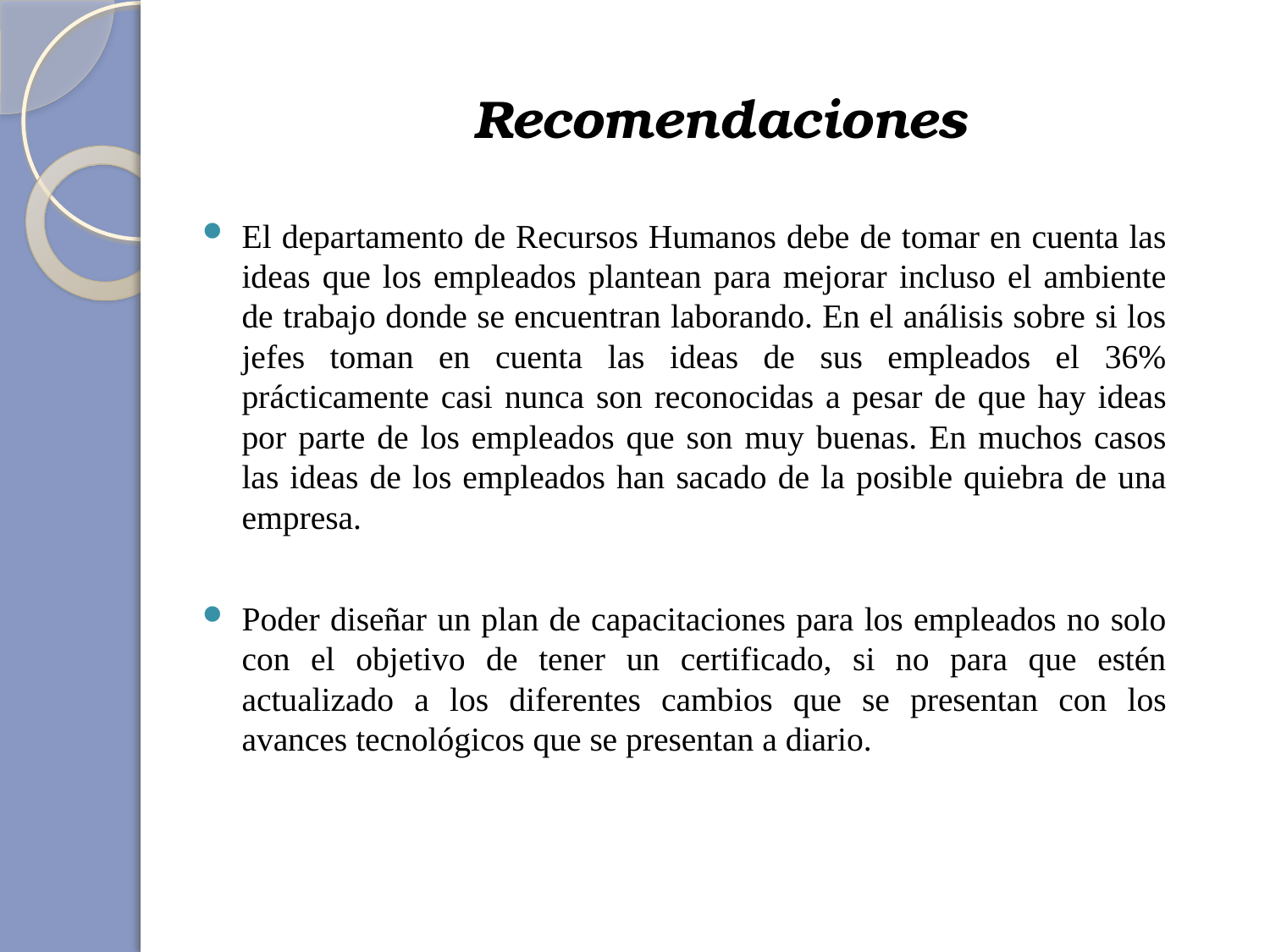

# Recomendaciones
El departamento de Recursos Humanos debe de tomar en cuenta las ideas que los empleados plantean para mejorar incluso el ambiente de trabajo donde se encuentran laborando. En el análisis sobre si los jefes toman en cuenta las ideas de sus empleados el 36% prácticamente casi nunca son reconocidas a pesar de que hay ideas por parte de los empleados que son muy buenas. En muchos casos las ideas de los empleados han sacado de la posible quiebra de una empresa.

Poder diseñar un plan de capacitaciones para los empleados no solo con el objetivo de tener un certificado, si no para que estén actualizado a los diferentes cambios que se presentan con los avances tecnológicos que se presentan a diario.